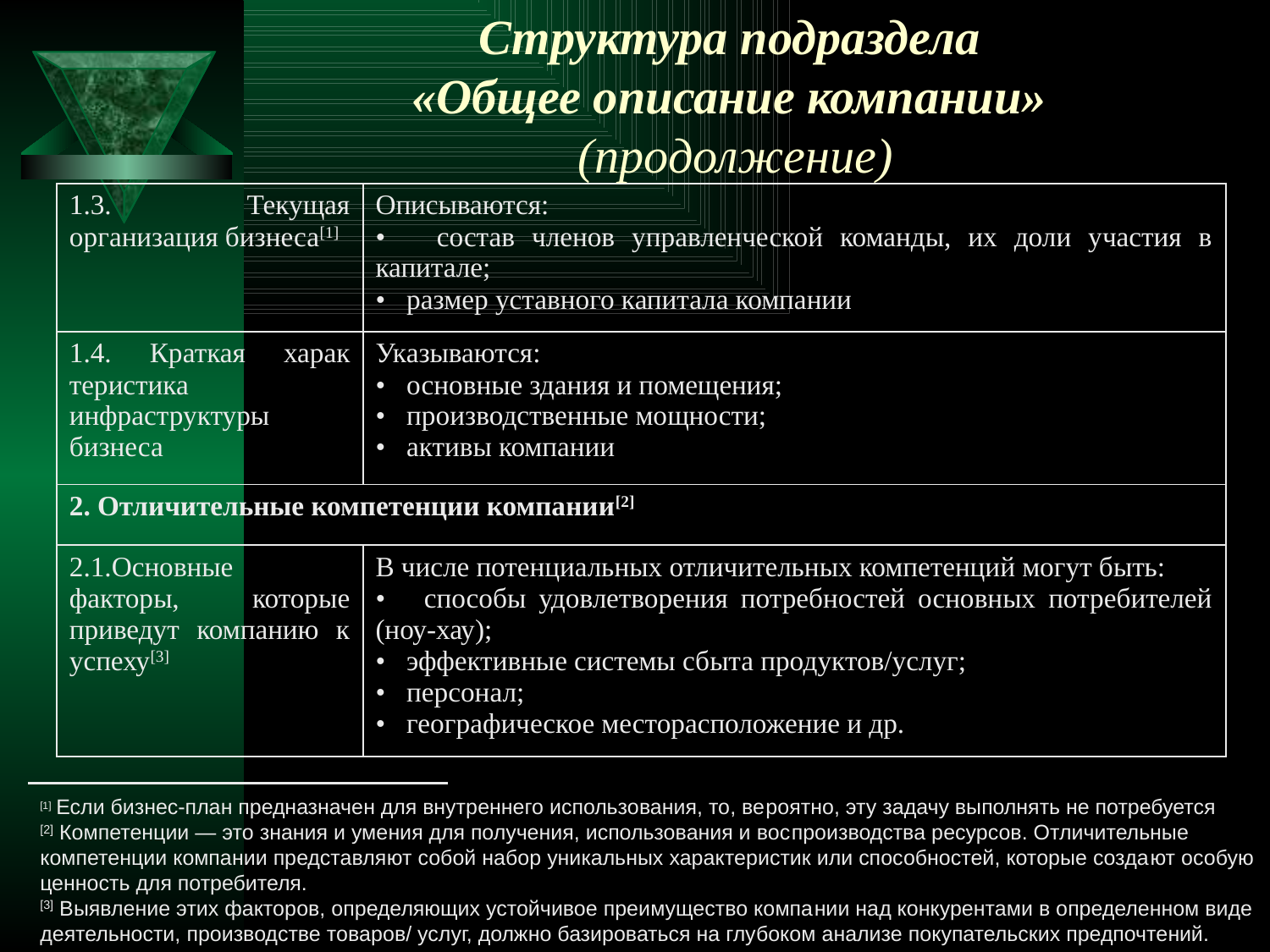

# Структура подраздела «Общее описание компании» (продолжение)
| 1.3. Текущая организация бизнеса[1] | Описываются: • состав членов управленческой команды, их доли участия в капитале; • размер уставного капитала компании |
| --- | --- |
| 1.4. Краткая харак­теристика инфраструктуры бизнеса | Указываются: • основные здания и помещения; • производственные мощности; • активы компании |
| 2. Отличительные компетенции компании[2] |  |
| 2.1.Основные факторы, которые приведут компанию к успеху[3] | В числе потенциальных отличительных компетенций могут быть: • способы удовлетворения потребностей основных потребителей (ноу-хау); • эффективные системы сбыта продуктов/услуг; • персонал; • географическое месторасположение и др. |

[1] Если бизнес-план предназначен для внутреннего использования, то, ве­роятно, эту задачу выполнять не потребуется
[2] Компетенции — это знания и умения для получения, использования и вос­производства ресурсов. Отличительные компетенции компании представля­ют собой набор уникальных характеристик или способностей, которые созда­ют особую ценность для потребителя.
[3] Выявление этих факторов, определяющих устойчивое преимущество компа­нии над конкурентами в определенном виде деятельности, производстве товаров/ услуг, должно базироваться на глубоком анализе покупательских предпочтений.